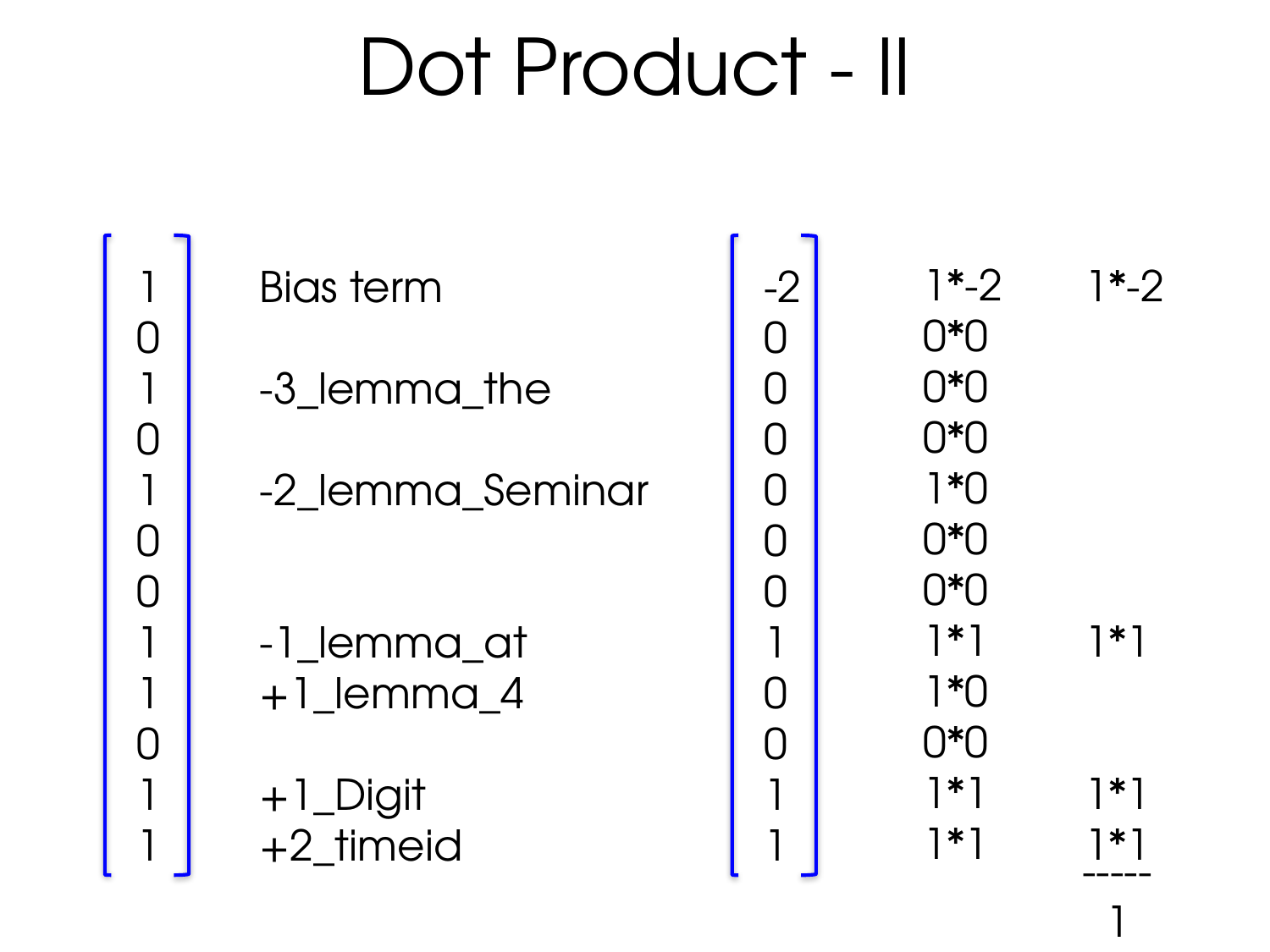

# Dot Product - II

1*-2
0*0
0*0
0*0
1*0
0*0
0*0
1*1
1*0
0*0
1*1
1*1
1*-2

1*1

1*1
1*1
1
0
1
0
1
0
0
1
1
0
1
1
Bias term

-3_lemma_the

-2_lemma_Seminar

-1_lemma_at
+1_lemma_4

+1_Digit
+2_timeid
-2
0
0
0
0
0
0
1
0
0
1
1
-----
  1